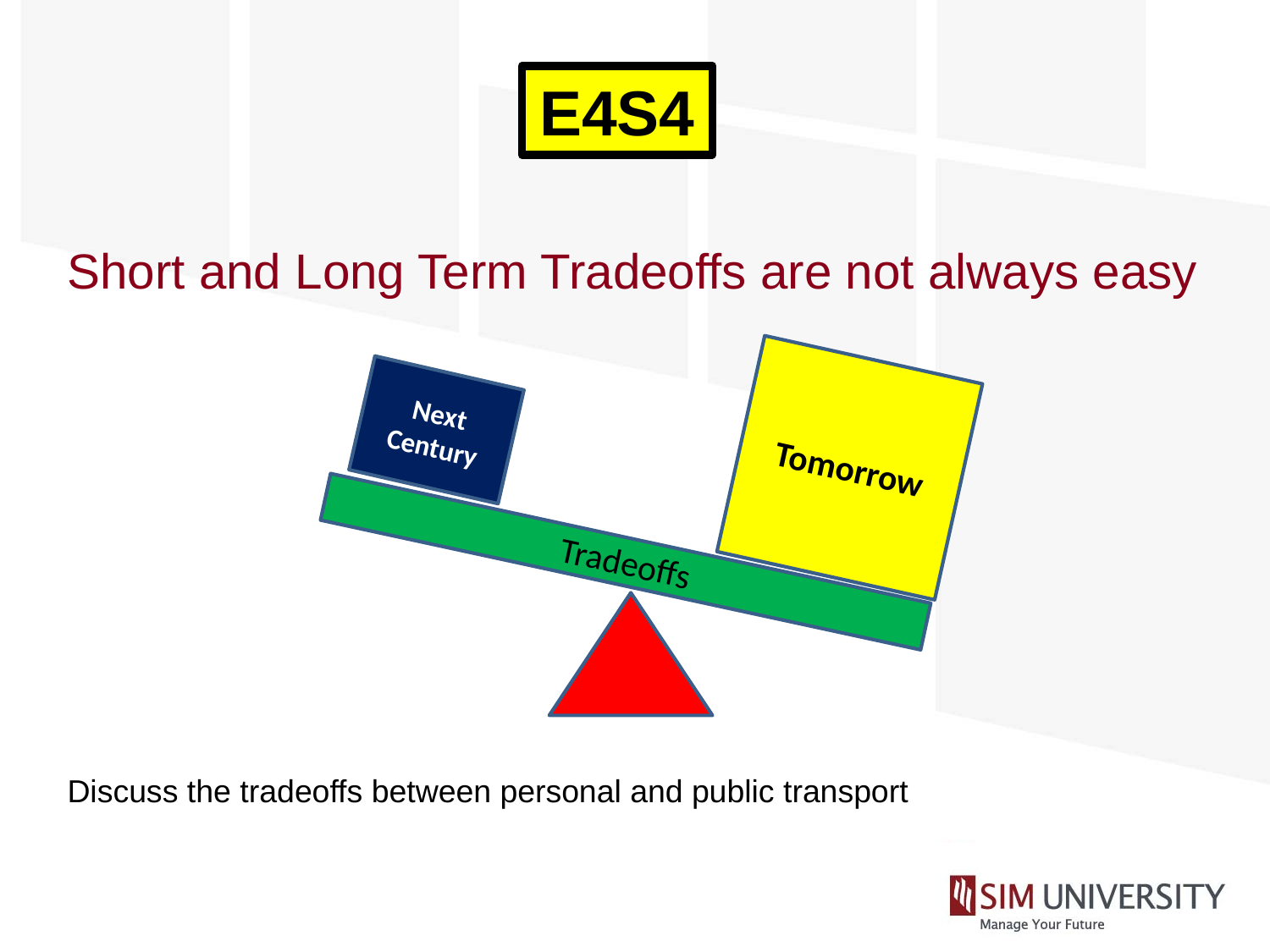

E4S4
Short and Long Term Tradeoffs are not always easy
Tomorrow
Next Century
Tradeoffs

Discuss the tradeoffs between personal and public transport